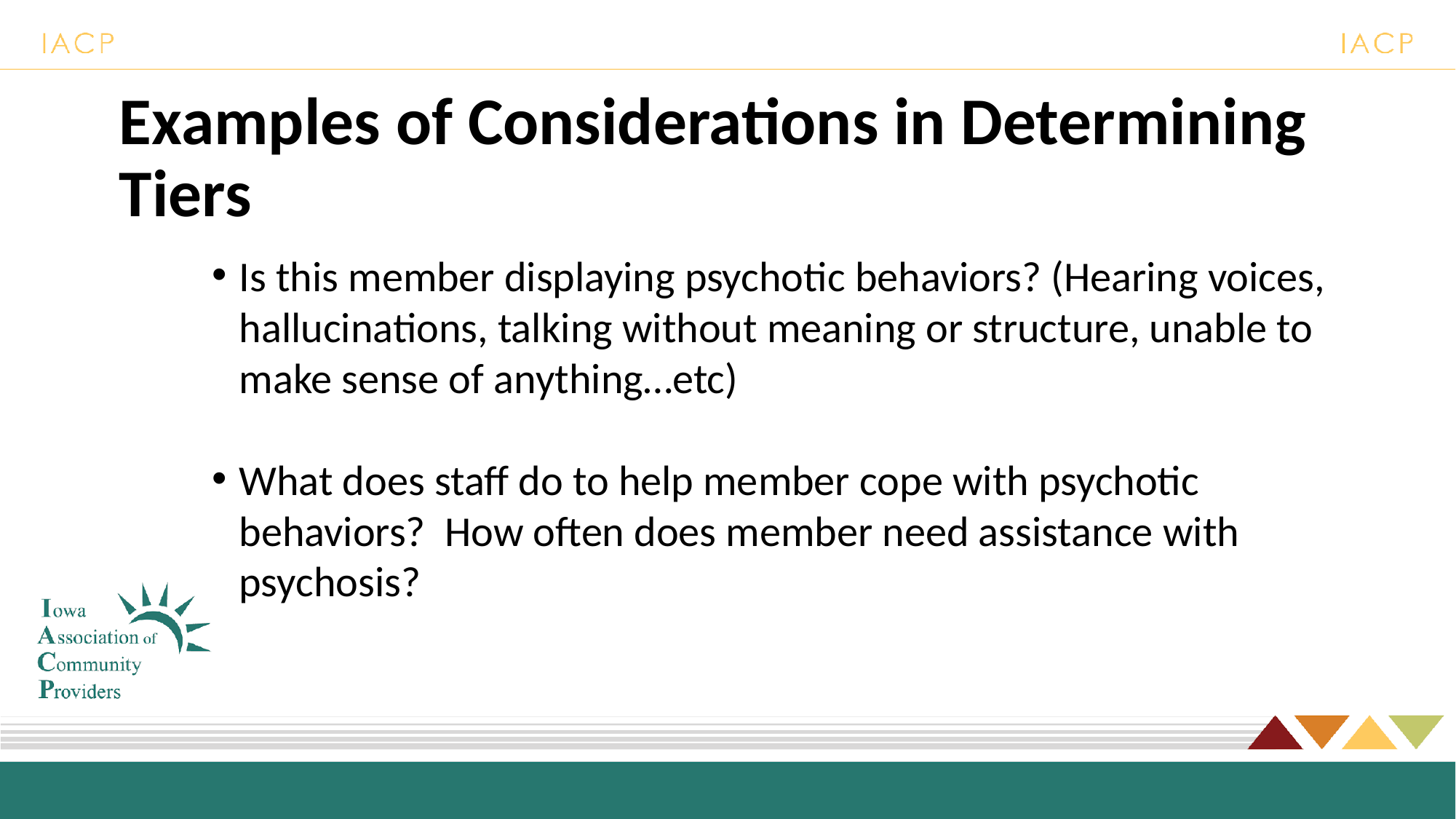

# Examples of Considerations in Determining Tiers

Is this member displaying psychotic behaviors? (Hearing voices, hallucinations, talking without meaning or structure, unable to make sense of anything…etc)

What does staff do to help member cope with psychotic behaviors?  How often does member need assistance with psychosis?